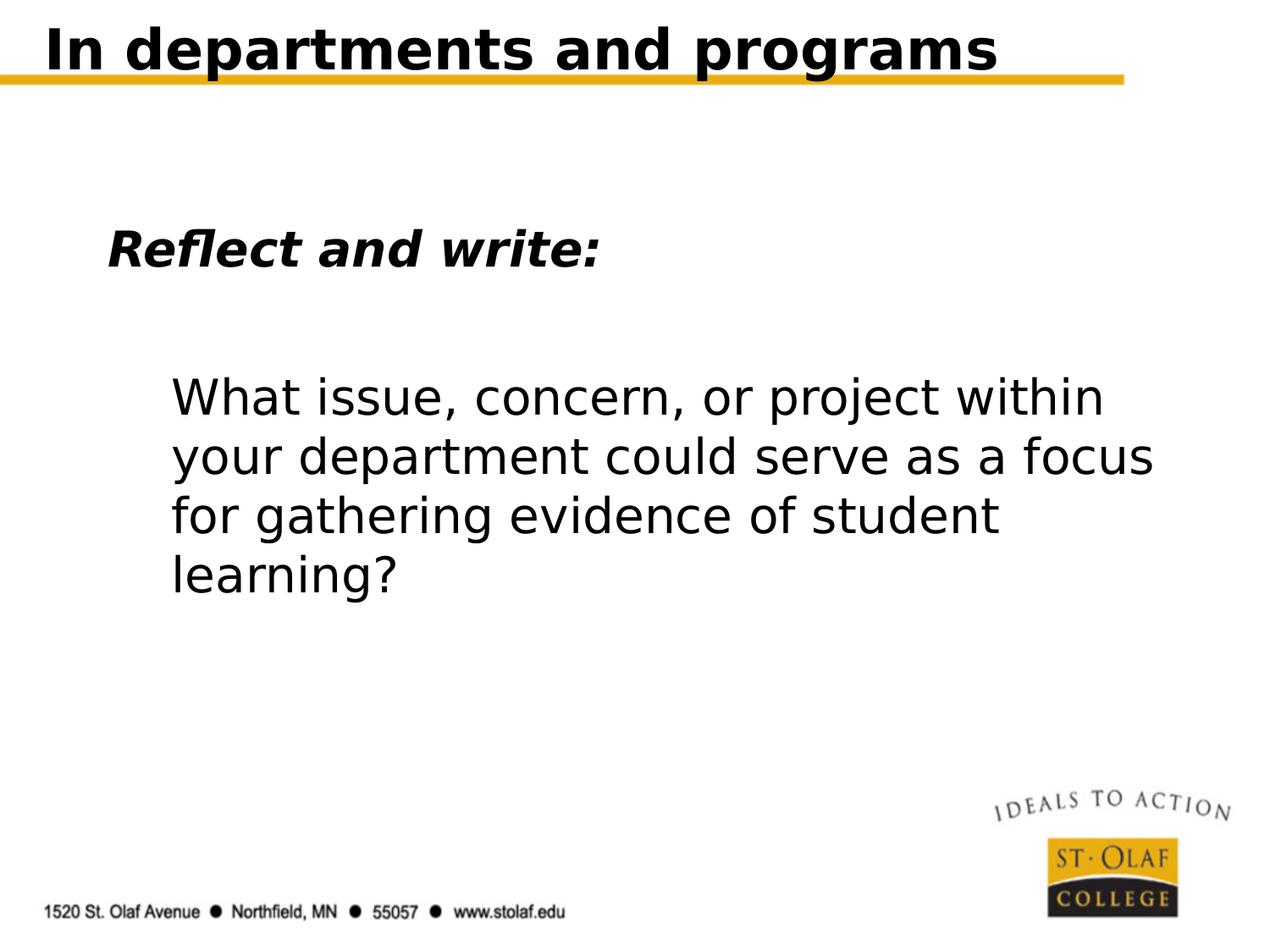

# In departments and programs
Reflect and write:

What issue, concern, or project within your department could serve as a focus for gathering evidence of student learning?